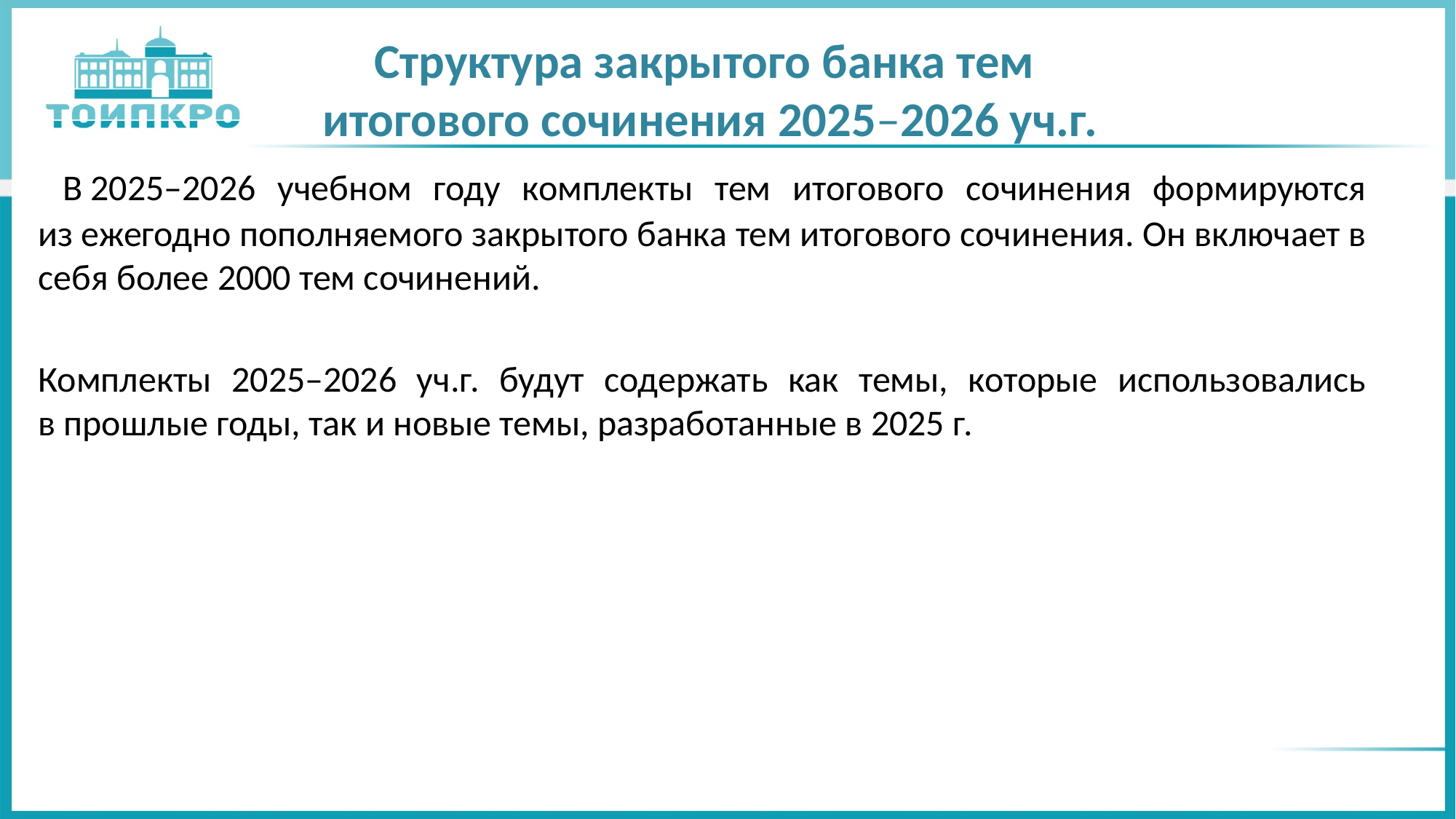

# Структура закрытого банка тем итогового сочинения 2025–2026 уч.г.
 В 2025–2026 учебном году комплекты тем итогового сочинения формируются из ежегодно пополняемого закрытого банка тем итогового сочинения. Он включает в себя более 2000 тем сочинений.

Комплекты 2025–2026 уч.г. будут содержать как темы, которые использовались в прошлые годы, так и новые темы, разработанные в 2025 г.